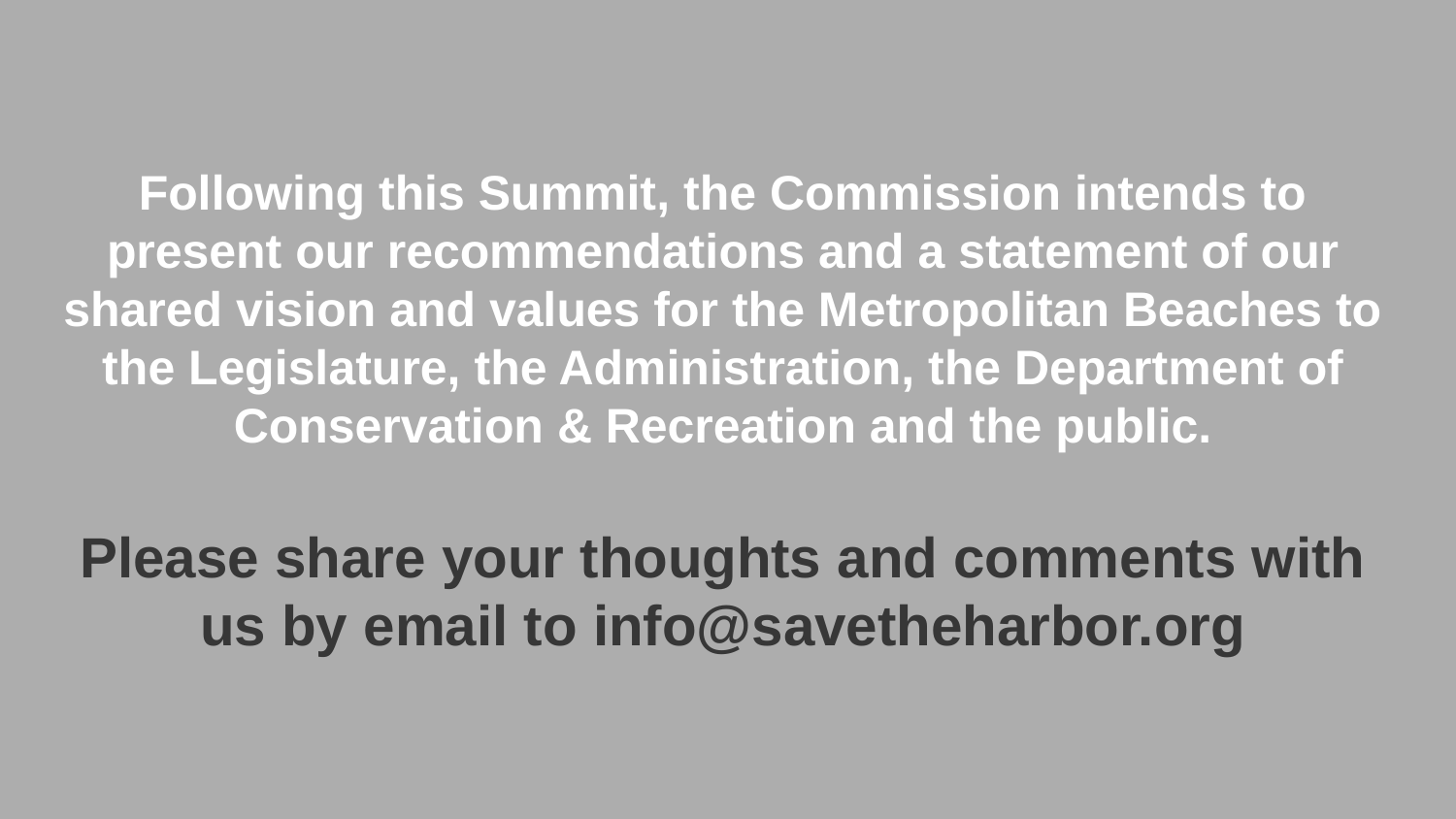

Following this Summit, the Commission intends to present our recommendations and a statement of our shared vision and values for the Metropolitan Beaches to the Legislature, the Administration, the Department of Conservation & Recreation and the public.

Please share your thoughts and comments with us by email to info@savetheharbor.org